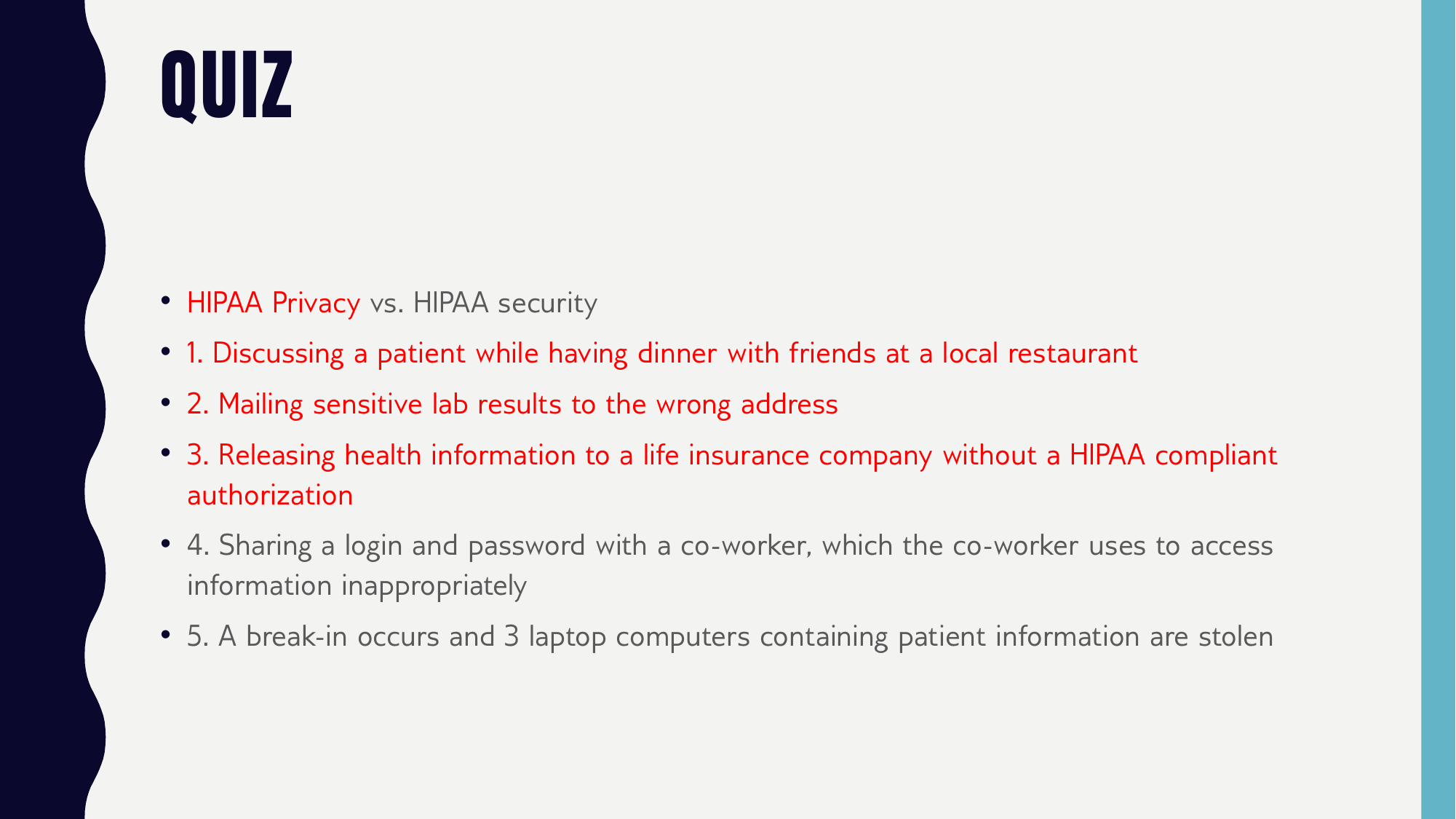

# Quiz
HIPAA Privacy vs. HIPAA security
1. Discussing a patient while having dinner with friends at a local restaurant
2. Mailing sensitive lab results to the wrong address
3. Releasing health information to a life insurance company without a HIPAA compliant authorization
4. Sharing a login and password with a co-worker, which the co-worker uses to access information inappropriately
5. A break-in occurs and 3 laptop computers containing patient information are stolen